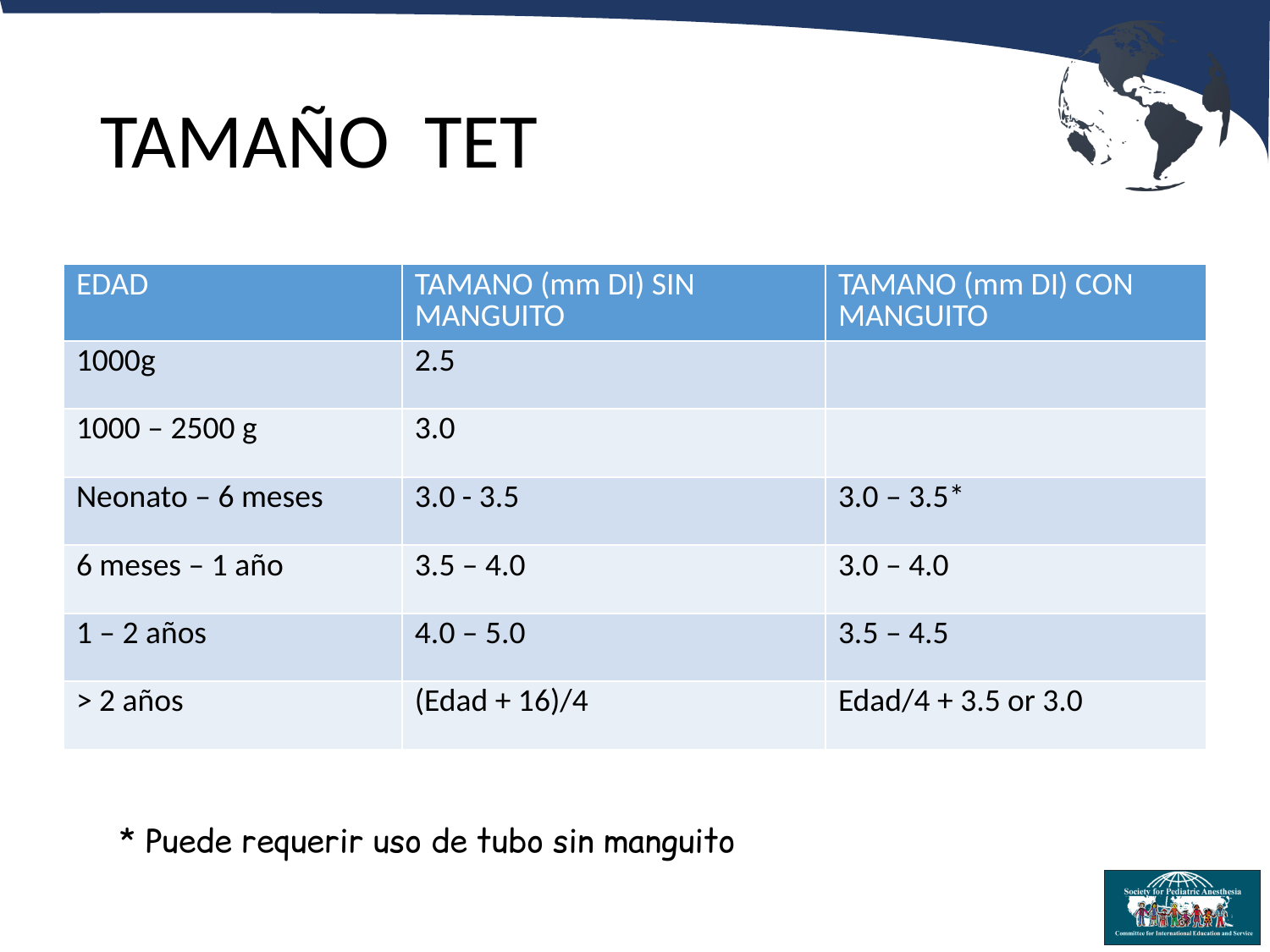

# TAMAÑO  TET
| EDAD | TAMANO (mm DI) SIN MANGUITO | TAMANO (mm DI) CON MANGUITO |
| --- | --- | --- |
| 1000g | 2.5 |  |
| 1000 – 2500 g | 3.0 |  |
| Neonato – 6 meses | 3.0 - 3.5 | 3.0 – 3.5\* |
| 6 meses – 1 año | 3.5 – 4.0 | 3.0 – 4.0 |
| 1 – 2 años | 4.0 – 5.0 | 3.5 – 4.5 |
| > 2 años | (Edad + 16)/4 | Edad/4 + 3.5 or 3.0 |
* Puede requerir uso de tubo sin manguito